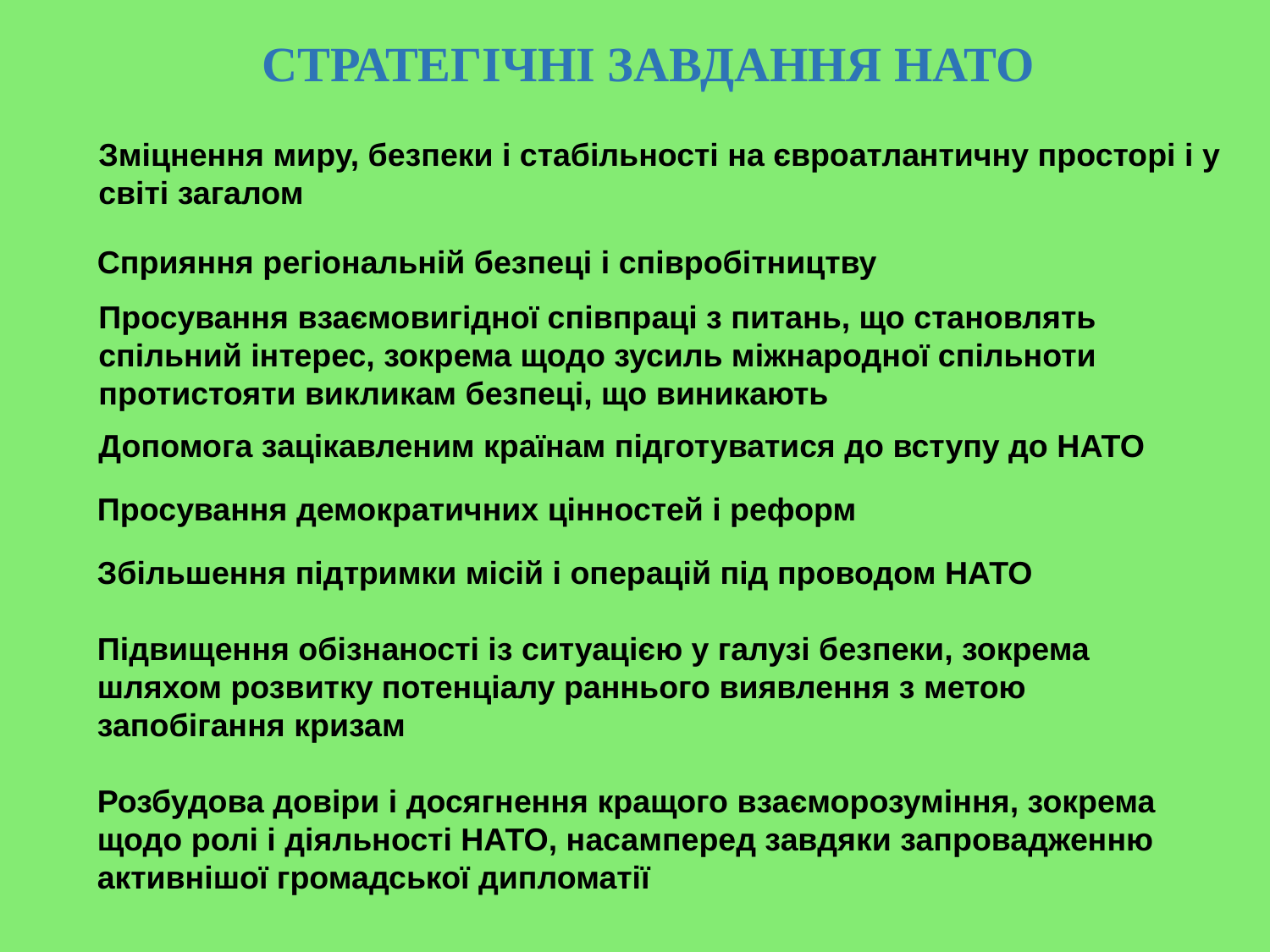

СТРАТЕГІЧНІ ЗАВДАННЯ НАТО
Зміцнення миру, безпеки і стабільності на євроатлантичну просторі і у світі загалом
Сприяння регіональній безпеці і співробітництву
Просування взаємовигідної співпраці з питань, що становлять спільний інтерес, зокрема щодо зусиль міжнародної спільноти протистояти викликам безпеці, що виникають
Допомога зацікавленим країнам підготуватися до вступу до НАТО
Просування демократичних цінностей і реформ
Збільшення підтримки місій і операцій під проводом НАТО
Підвищення обізнаності із ситуацією у галузі безпеки, зокрема шляхом розвитку потенціалу раннього виявлення з метою запобігання кризам
Розбудова довіри і досягнення кращого взаєморозуміння, зокрема щодо ролі і діяльності НАТО, насамперед завдяки запровадженню активнішої громадської дипломатії